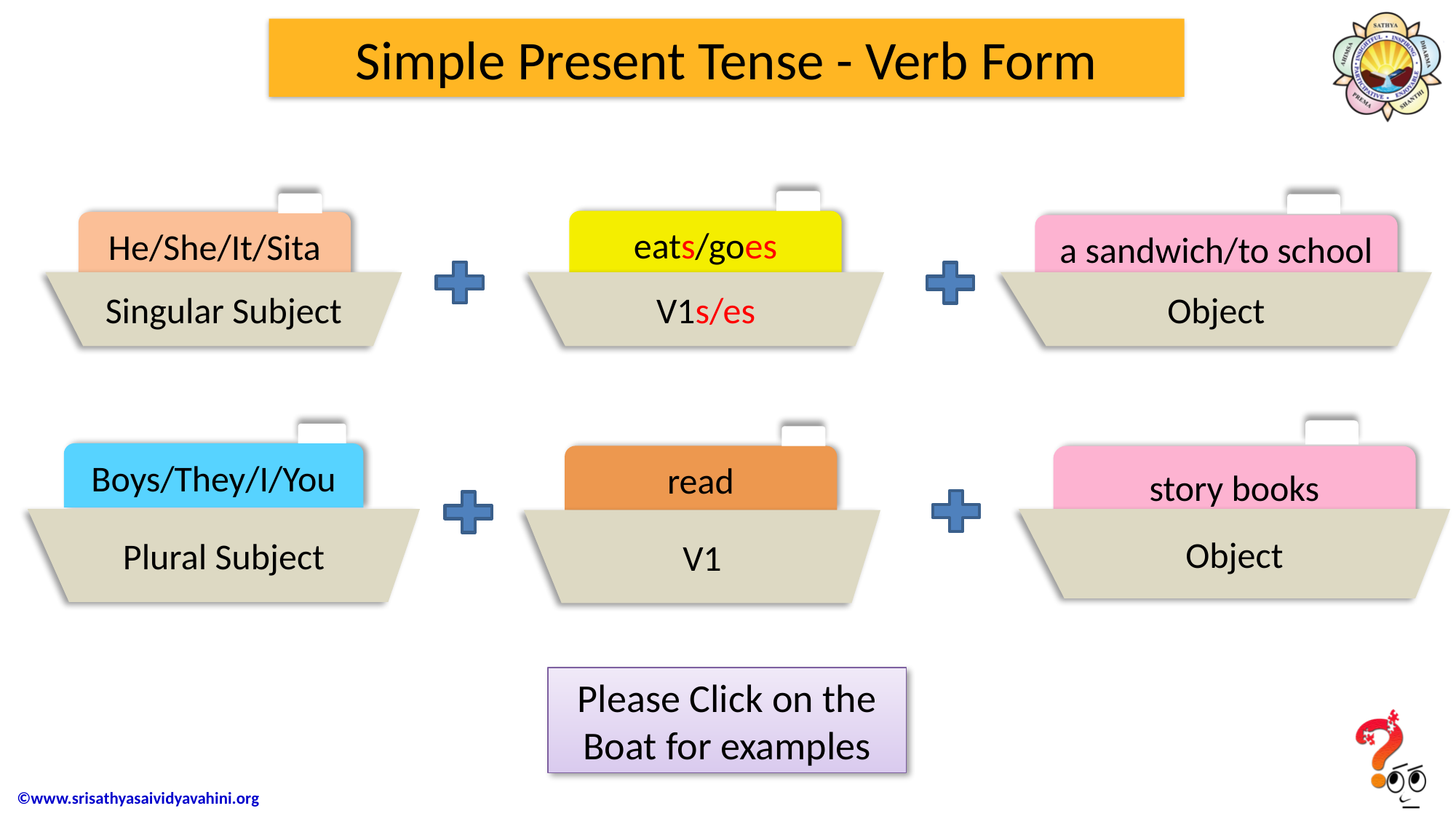

# Simple Present Tense - Verb Form

eats/goes

He/She/It/Sita

a sandwich/to school

Object
Singular Subject
V1s/es

story books

Boys/They/I/You

read

Plural Subject
Object
V1
Please Click on the Boat for examples